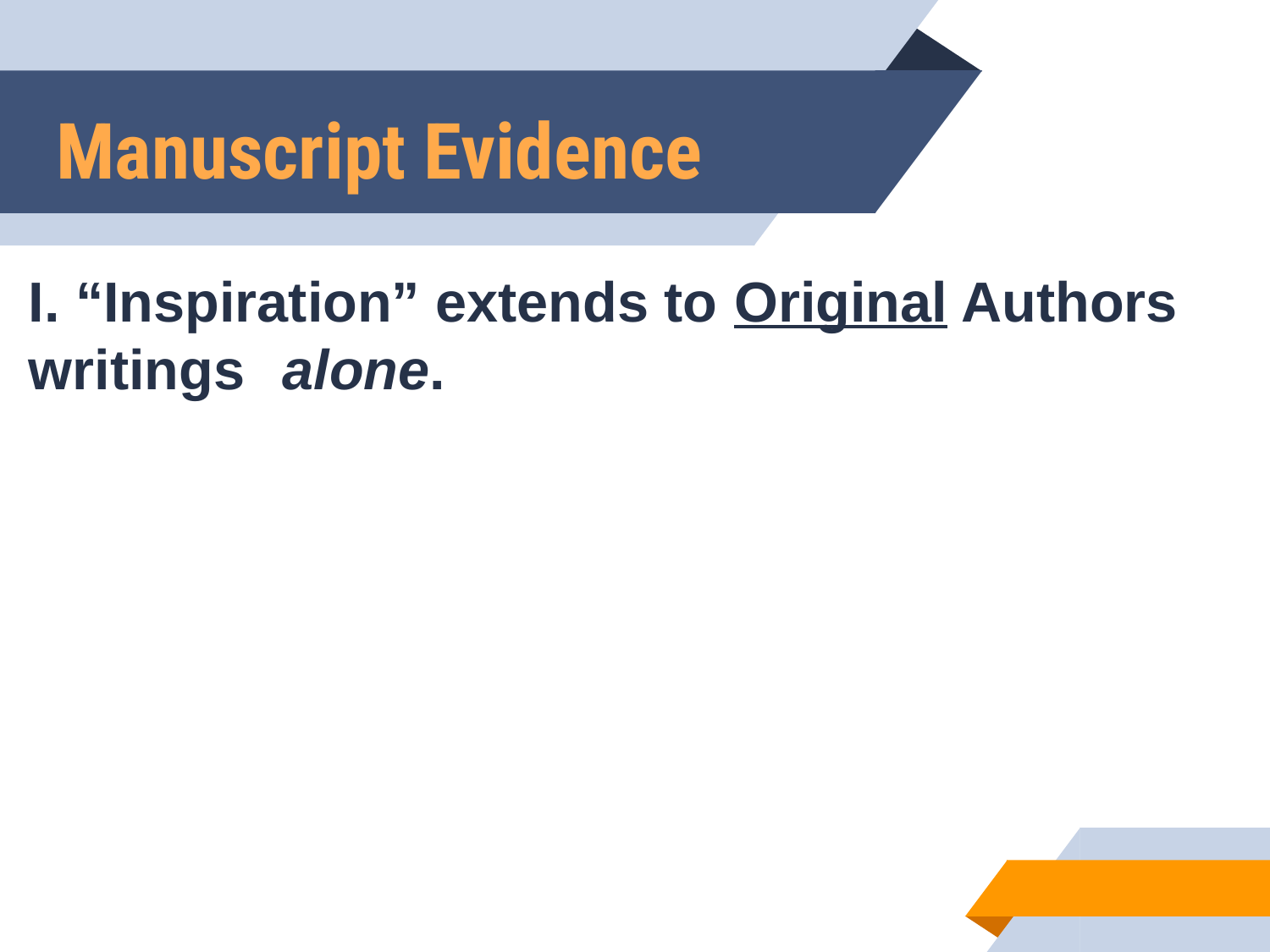

# Manuscript Evidence
I. “Inspiration” extends to Original Authors writings 	alone.
2